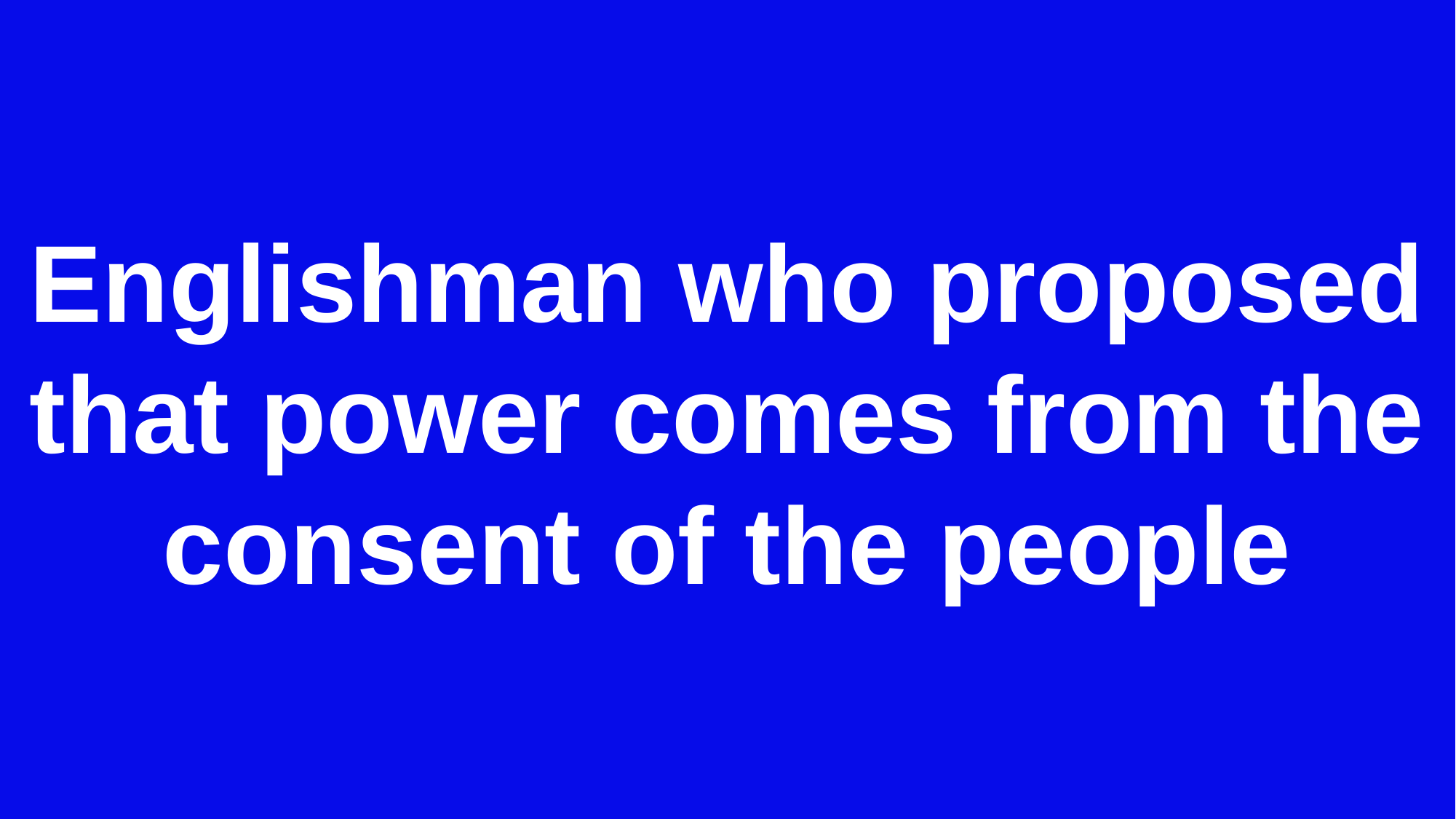

Englishman who proposed that power comes from the consent of the people